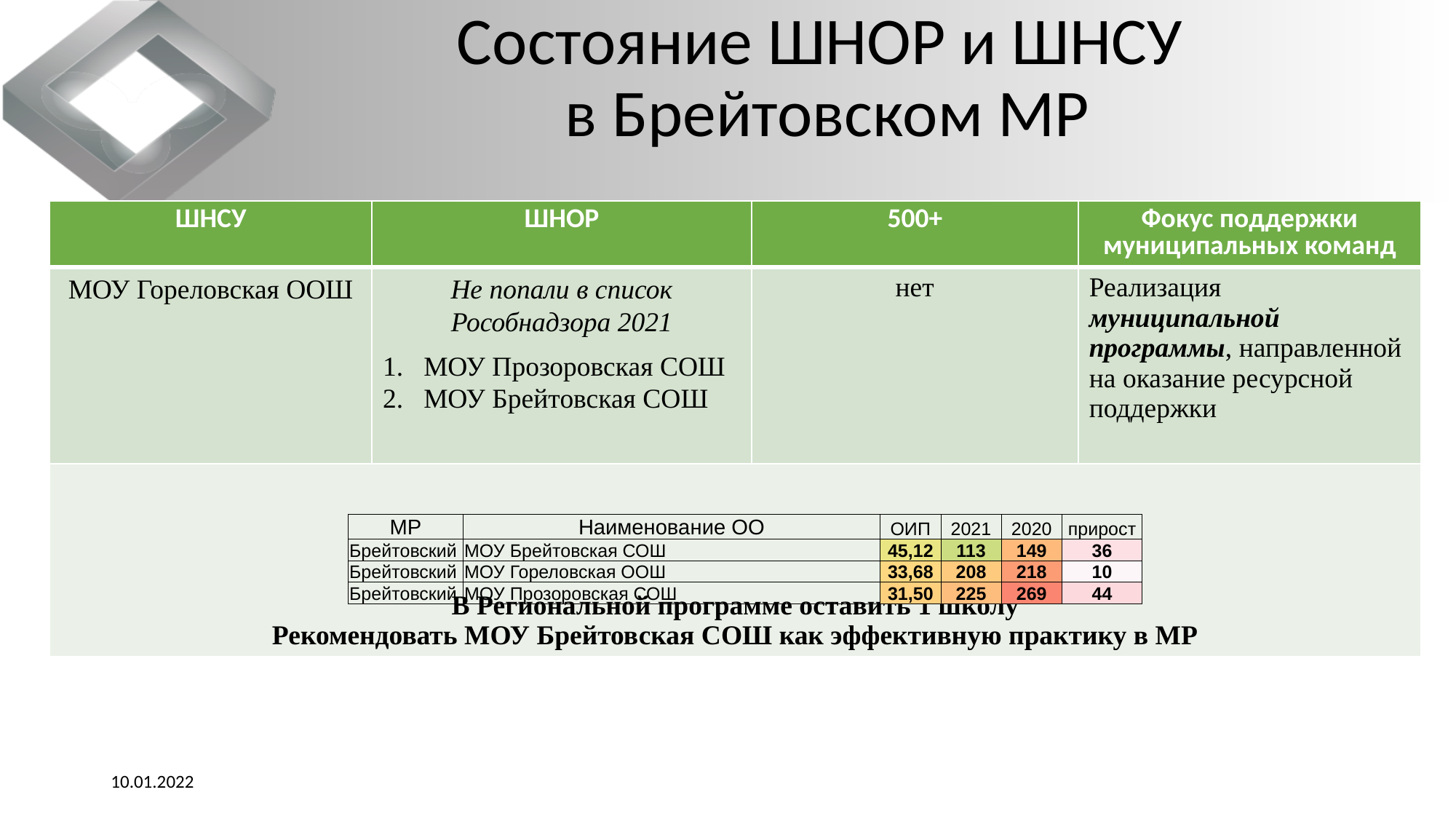

# Состояние ШНОР и ШНСУ в Брейтовском МР
| ШНСУ | ШНОР | 500+ | Фокус поддержки муниципальных команд |
| --- | --- | --- | --- |
| МОУ Гореловская ООШ | Не попали в список Рособнадзора 2021 МОУ Прозоровская СОШ МОУ Брейтовская СОШ | нет | Реализация муниципальной программы, направленной на оказание ресурсной поддержки |
| В Региональной программе оставить 1 школу Рекомендовать МОУ Брейтовская СОШ как эффективную практику в МР |  |  |  |
| МР | Наименование ОО | ОИП | 2021 | 2020 | прирост |
| --- | --- | --- | --- | --- | --- |
| Брейтовский | МОУ Брейтовская СОШ | 45,12 | 113 | 149 | 36 |
| Брейтовский | МОУ Гореловская ООШ | 33,68 | 208 | 218 | 10 |
| Брейтовский | МОУ Прозоровская СОШ | 31,50 | 225 | 269 | 44 |
10.01.2022